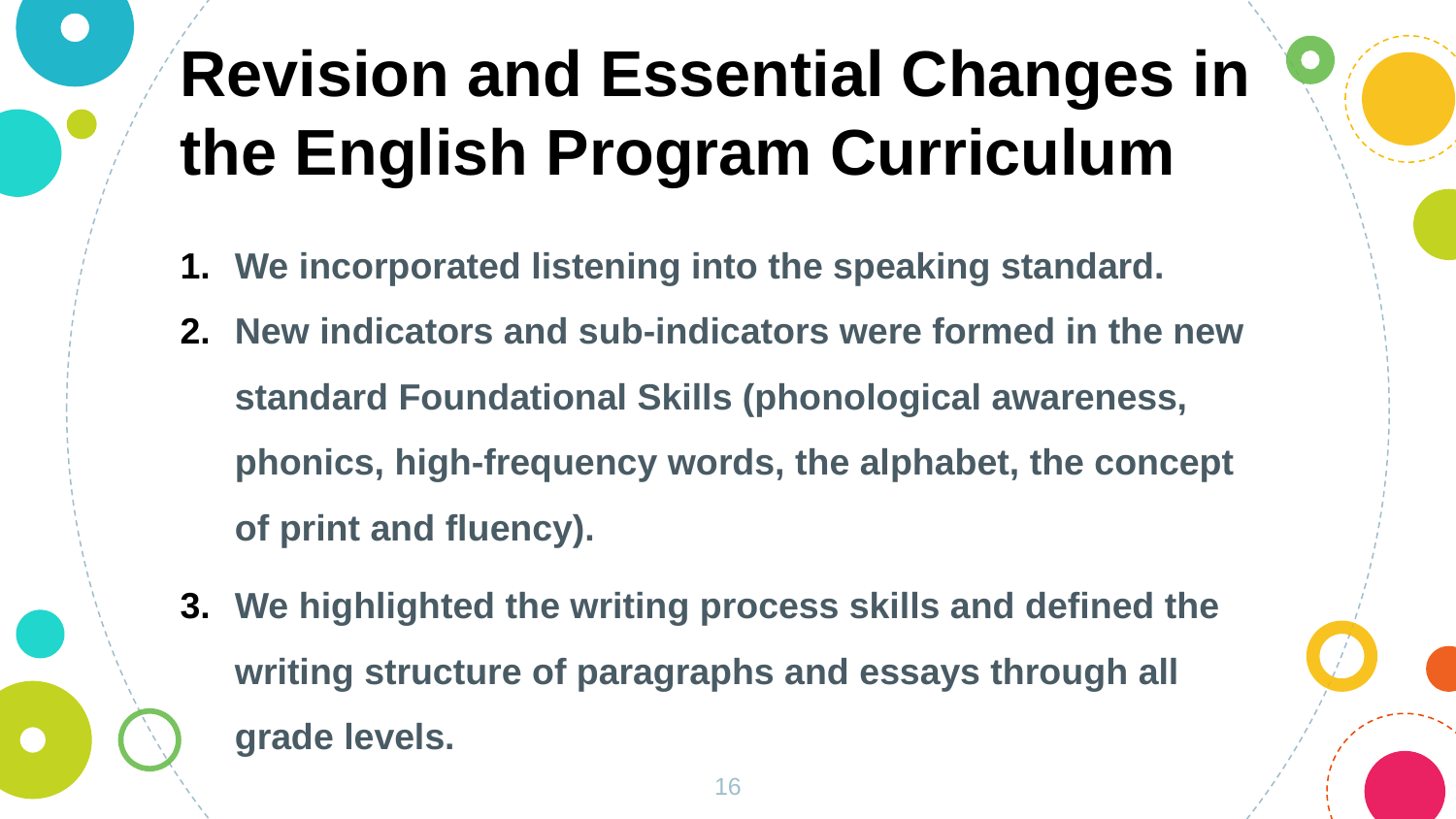

Revision and Essential Changes in the English Program Curriculum
We incorporated listening into the speaking standard.
New indicators and sub-indicators were formed in the new standard Foundational Skills (phonological awareness, phonics, high-frequency words, the alphabet, the concept of print and fluency).
We highlighted the writing process skills and defined the writing structure of paragraphs and essays through all grade levels.

16